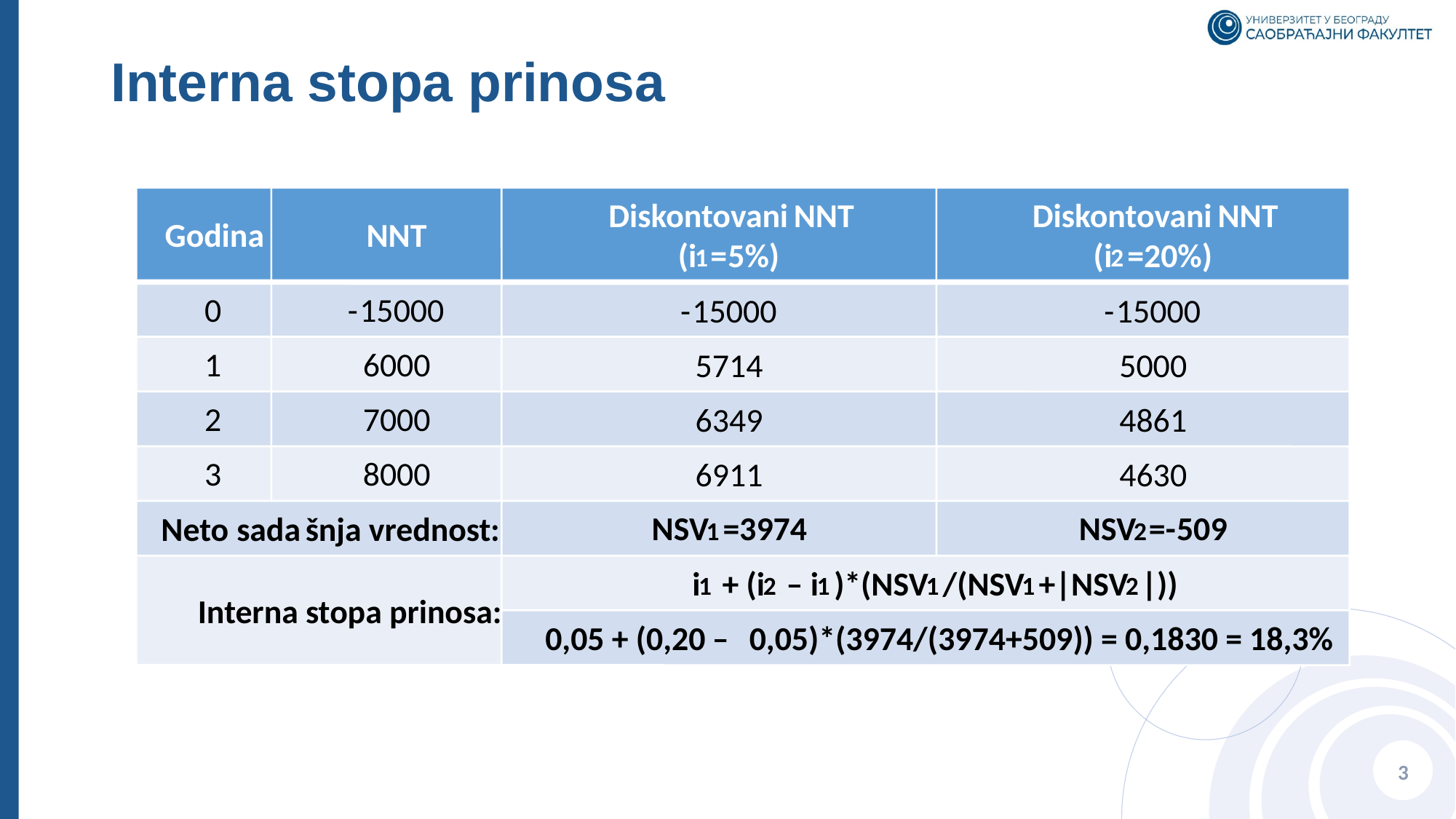

# Interna stopa prinosa

Diskontovani
NNT
Diskontovani
NNT
Godina
NNT
(
i
=
5%)
(
i
=20%)
1
2

0
-
15000
-
15000
-
15000

1
6000
5714
5000

2
7000
6349
4861

3
8000
6911
4630

NSV
=3974
NSV
=
-
509
Neto
sada
šnja vrednost:
1
2

i
+ (i
–
i
)*(NSV
/(NSV
+|NSV
|))
1
2
1
1
1
2
Interna stopa prinosa:

0,05 + (0,20
–
0,05)*(3974/(3974+509)) = 0,1830 = 18,3%

3